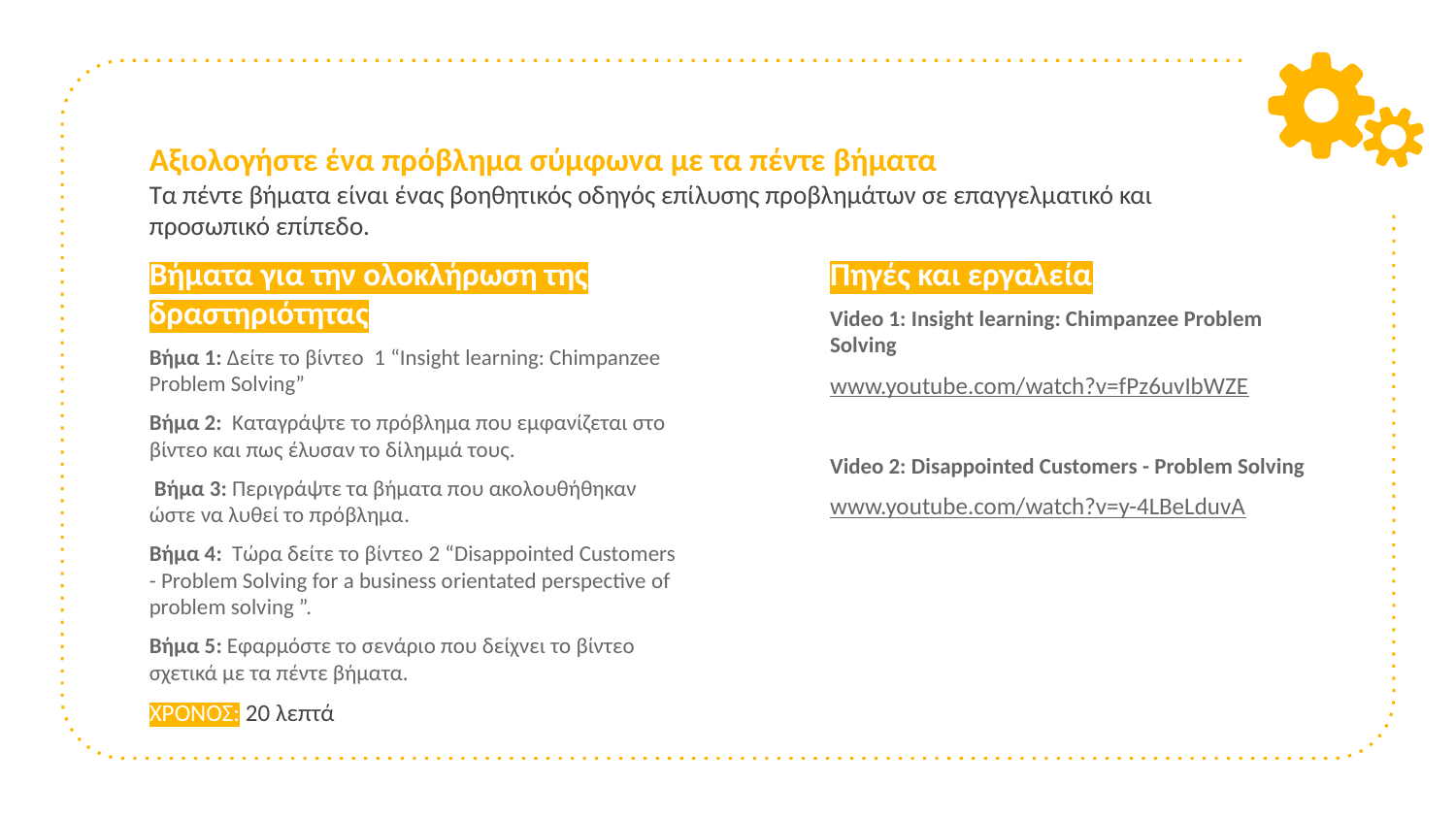

# Αξιολογήστε ένα πρόβλημα σύμφωνα με τα πέντε βήματα Τα πέντε βήματα είναι ένας βοηθητικός οδηγός επίλυσης προβλημάτων σε επαγγελματικό και προσωπικό επίπεδο.
Βήματα για την ολοκλήρωση της δραστηριότητας
Βήμα 1: Δείτε το βίντεο  1 “Insight learning: Chimpanzee Problem Solving”
Βήμα 2:  Καταγράψτε το πρόβλημα που εμφανίζεται στο βίντεο και πως έλυσαν το δίλημμά τους.
 Βήμα 3: Περιγράψτε τα βήματα που ακολουθήθηκαν ώστε να λυθεί το πρόβλημα.
Βήμα 4:  Τώρα δείτε το βίντεο 2 “Disappointed Customers - Problem Solving for a business orientated perspective of problem solving ”.
Βήμα 5: Εφαρμόστε το σενάριο που δείχνει το βίντεο σχετικά με τα πέντε βήματα.
ΧΡΟΝΟΣ: 20 λεπτά

Πηγές και εργαλεία
Video 1: Insight learning: Chimpanzee Problem Solving
www.youtube.com/watch?v=fPz6uvIbWZE

Video 2: Disappointed Customers - Problem Solving
www.youtube.com/watch?v=y-4LBeLduvA